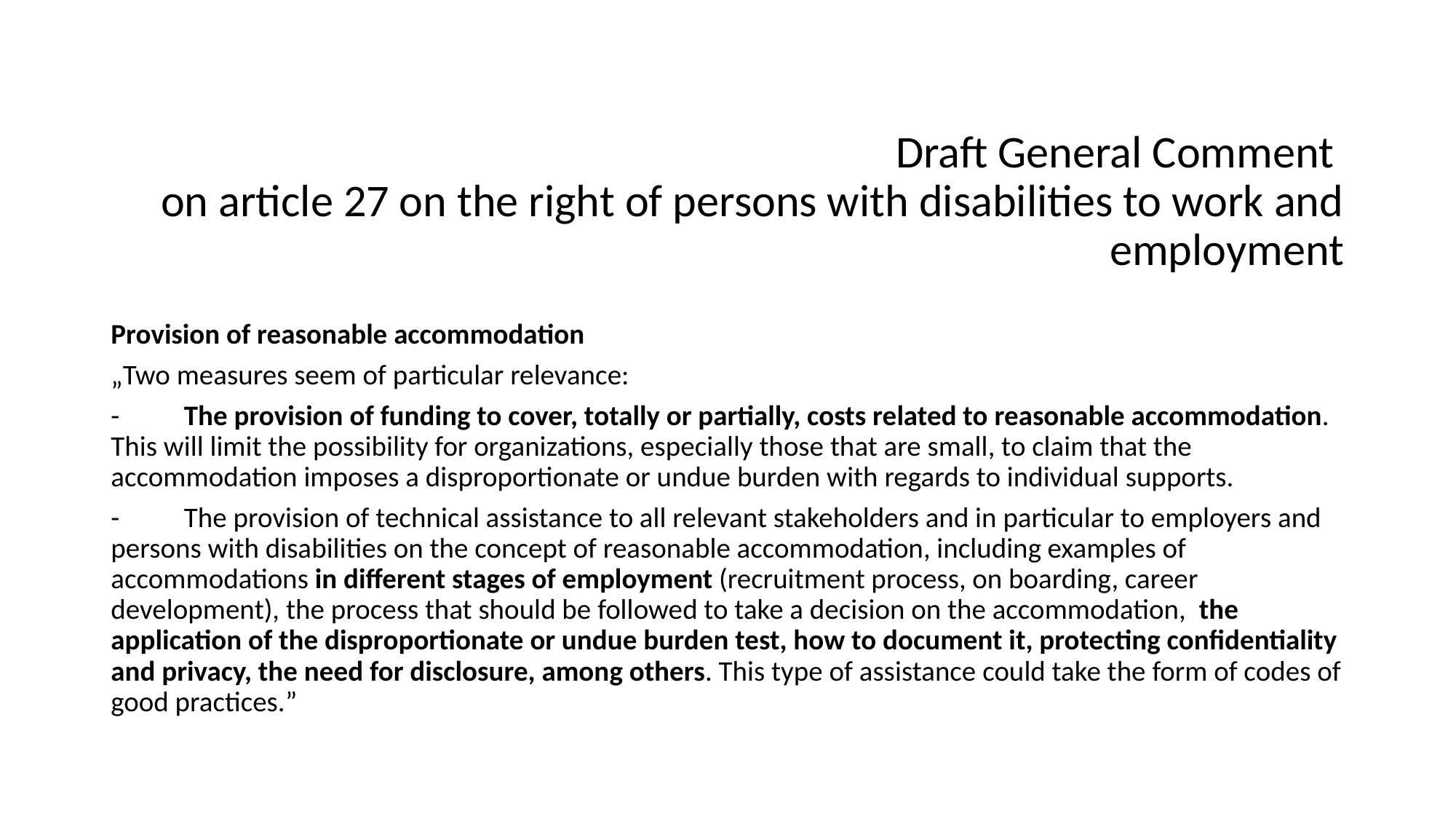

# Draft General Comment on article 27 on the right of persons with disabilities to work and employment
Provision of reasonable accommodation
„Two measures seem of particular relevance:
-	The provision of funding to cover, totally or partially, costs related to reasonable accommodation. This will limit the possibility for organizations, especially those that are small, to claim that the accommodation imposes a disproportionate or undue burden with regards to individual supports.
-	The provision of technical assistance to all relevant stakeholders and in particular to employers and persons with disabilities on the concept of reasonable accommodation, including examples of accommodations in different stages of employment (recruitment process, on boarding, career development), the process that should be followed to take a decision on the accommodation,  the application of the disproportionate or undue burden test, how to document it, protecting confidentiality and privacy, the need for disclosure, among others. This type of assistance could take the form of codes of good practices.”